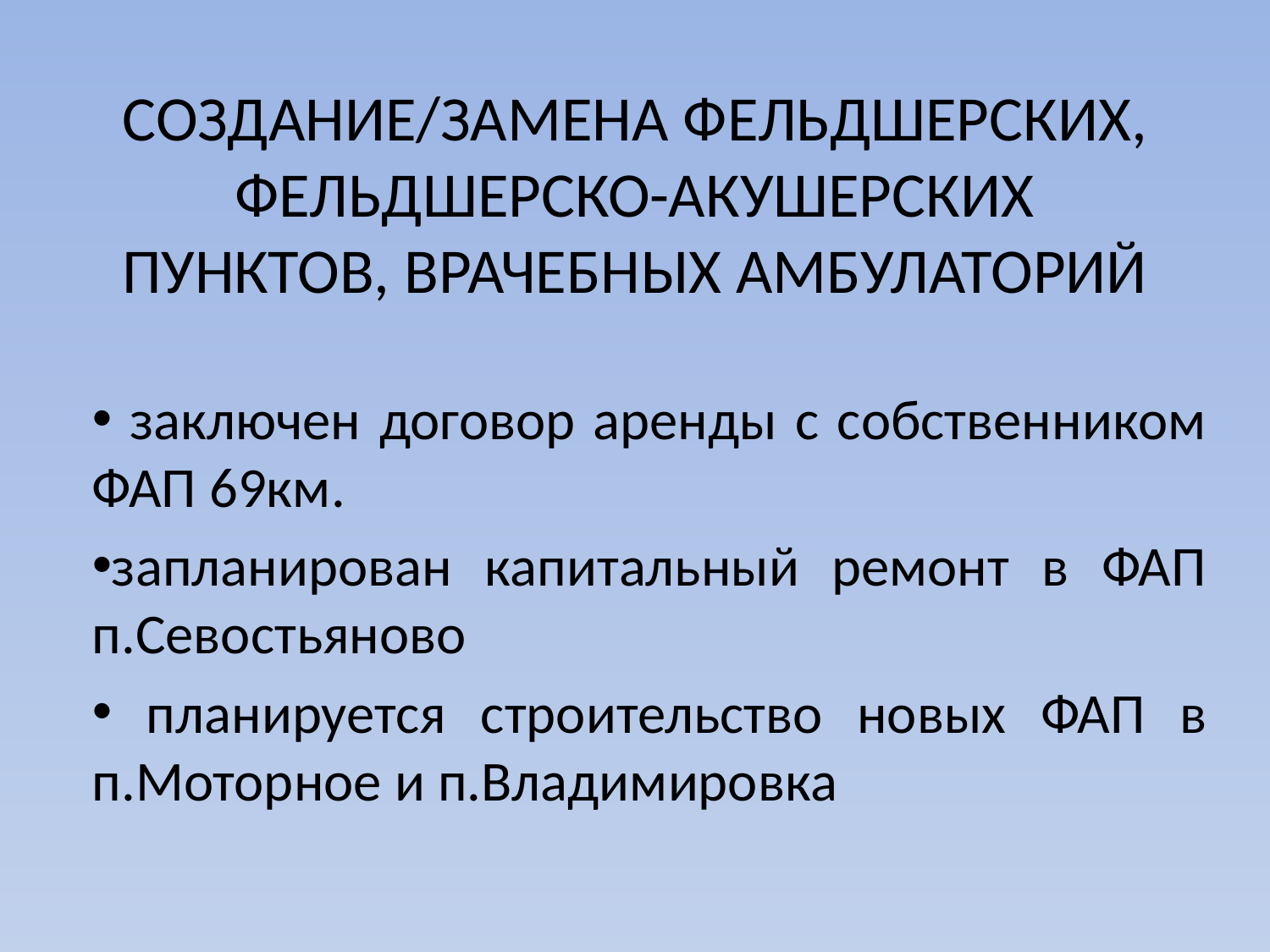

# СОЗДАНИЕ/ЗАМЕНА ФЕЛЬДШЕРСКИХ, ФЕЛЬДШЕРСКО-АКУШЕРСКИХ ПУНКТОВ, ВРАЧЕБНЫХ АМБУЛАТОРИЙ
 заключен договор аренды с собственником ФАП 69км.
запланирован капитальный ремонт в ФАП п.Севостьяново
 планируется строительство новых ФАП в п.Моторное и п.Владимировка